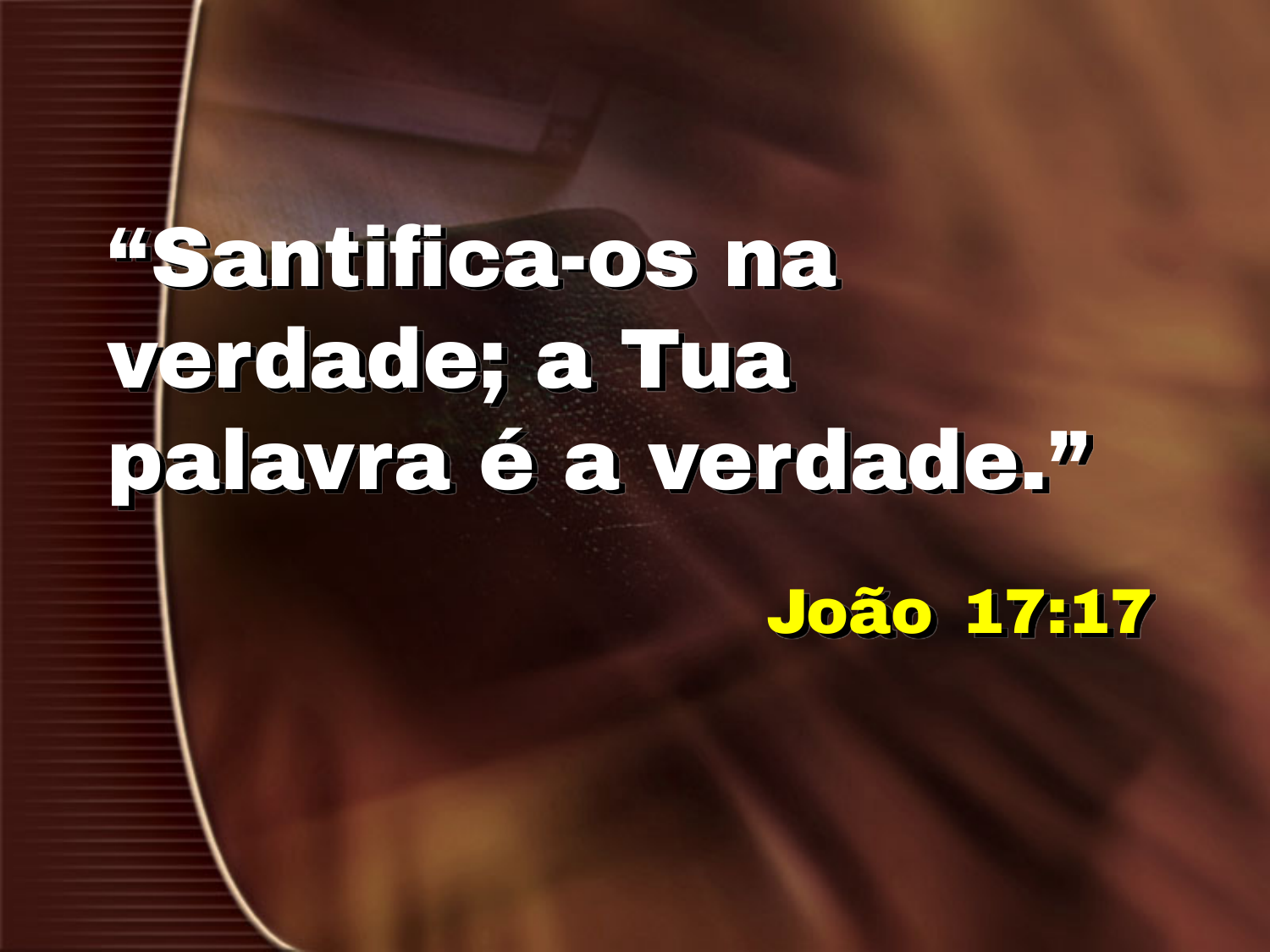

“Santifica-os na verdade; a Tua palavra é a verdade.”
João 17:17